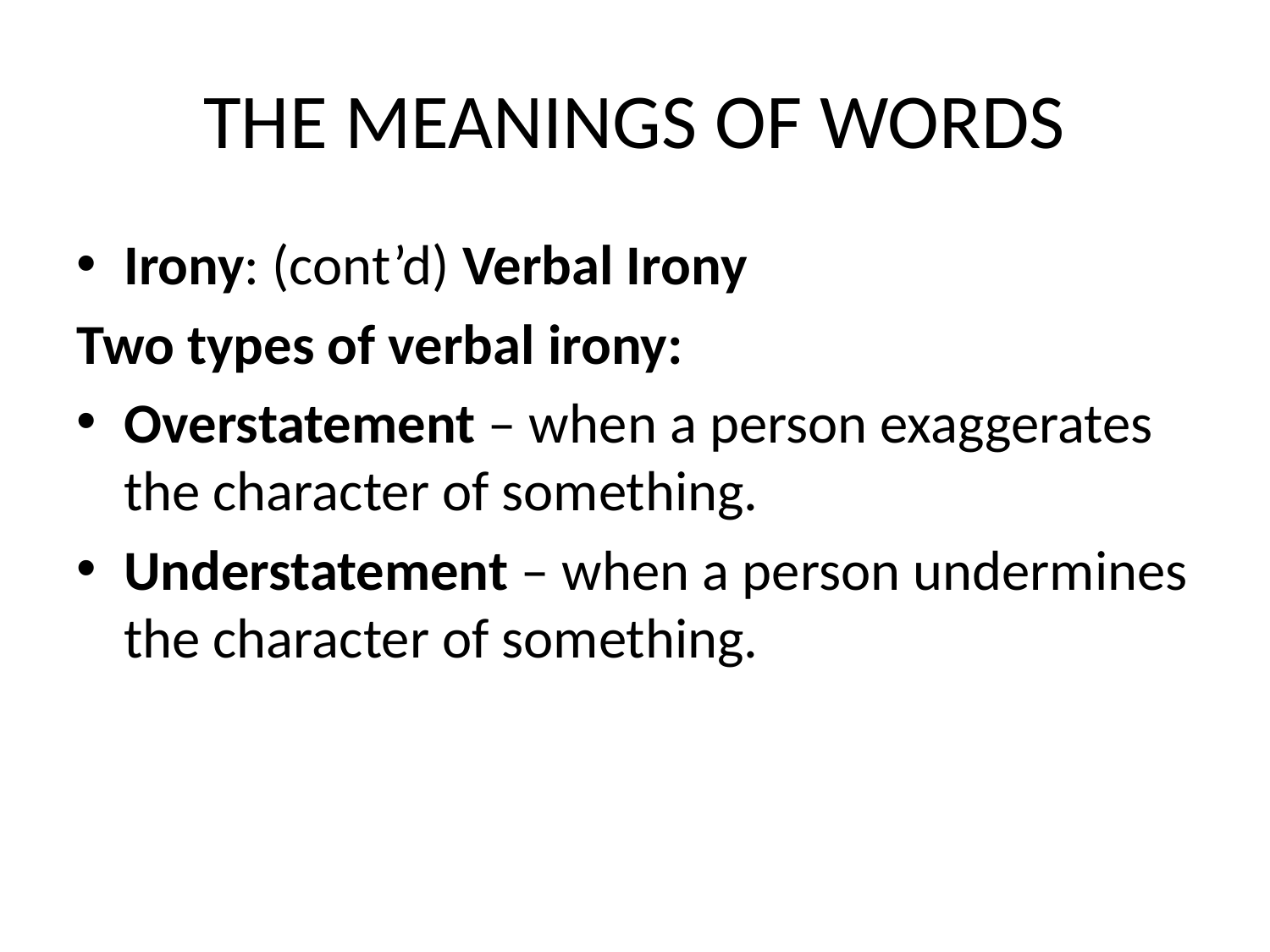

# THE MEANINGS OF WORDS
Irony: (cont’d) Verbal Irony
Two types of verbal irony:
Overstatement – when a person exaggerates the character of something.
Understatement – when a person undermines the character of something.